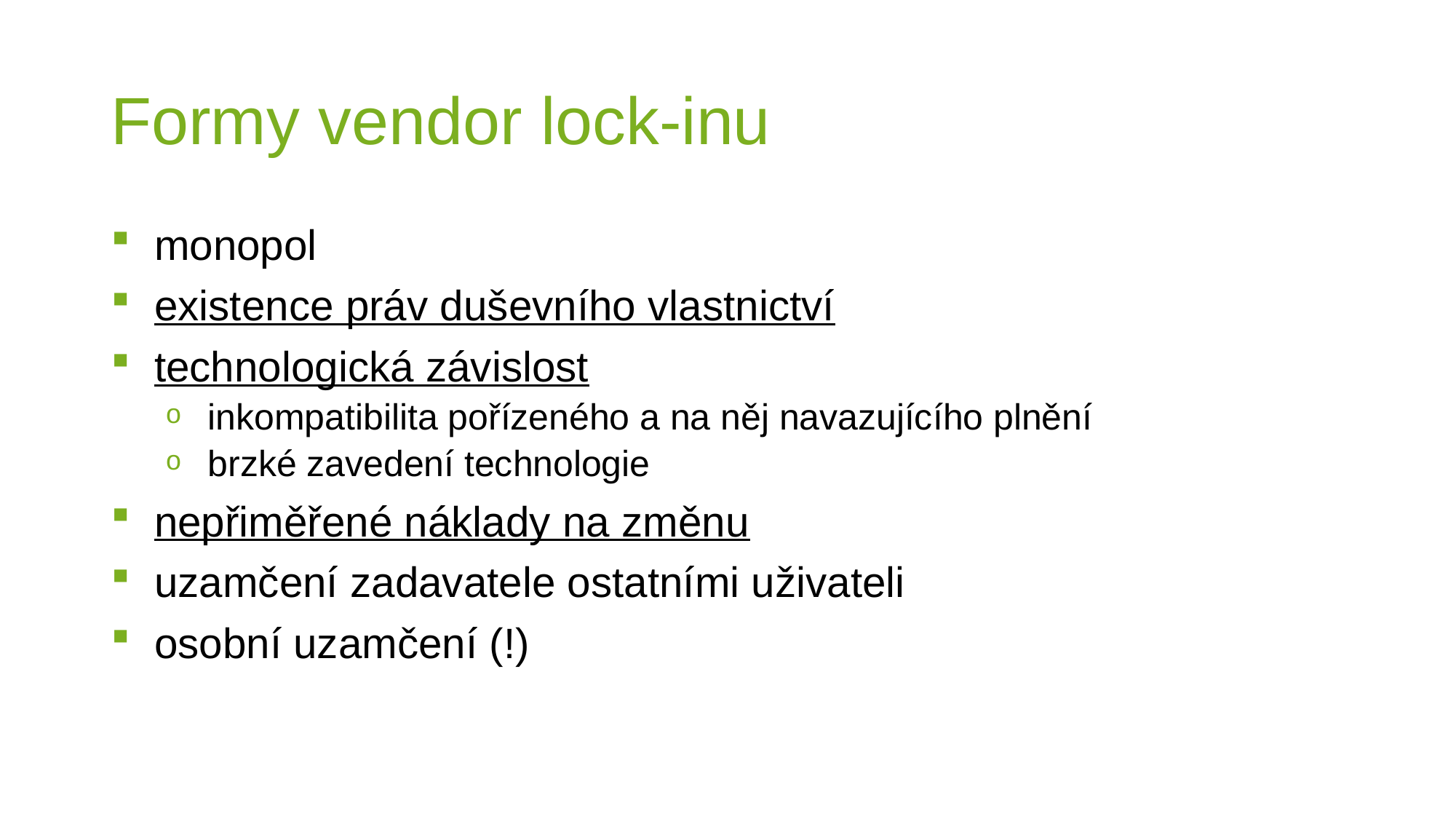

# Formy vendor lock-inu
monopol
existence práv duševního vlastnictví
technologická závislost
inkompatibilita pořízeného a na něj navazujícího plnění
brzké zavedení technologie
nepřiměřené náklady na změnu
uzamčení zadavatele ostatními uživateli
osobní uzamčení (!)